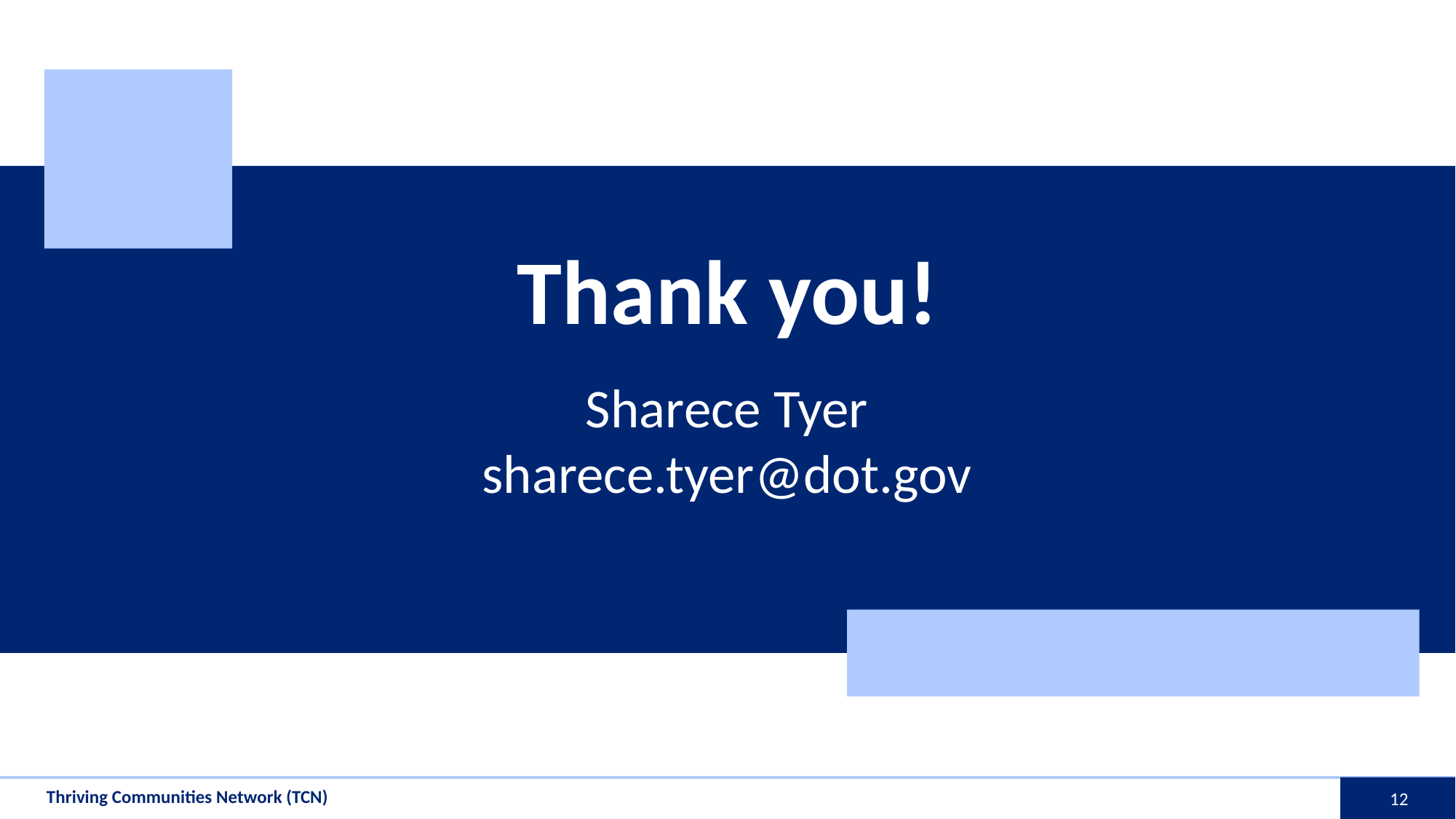

# Thank you!

Sharece Tyer
sharece.tyer@dot.gov

12